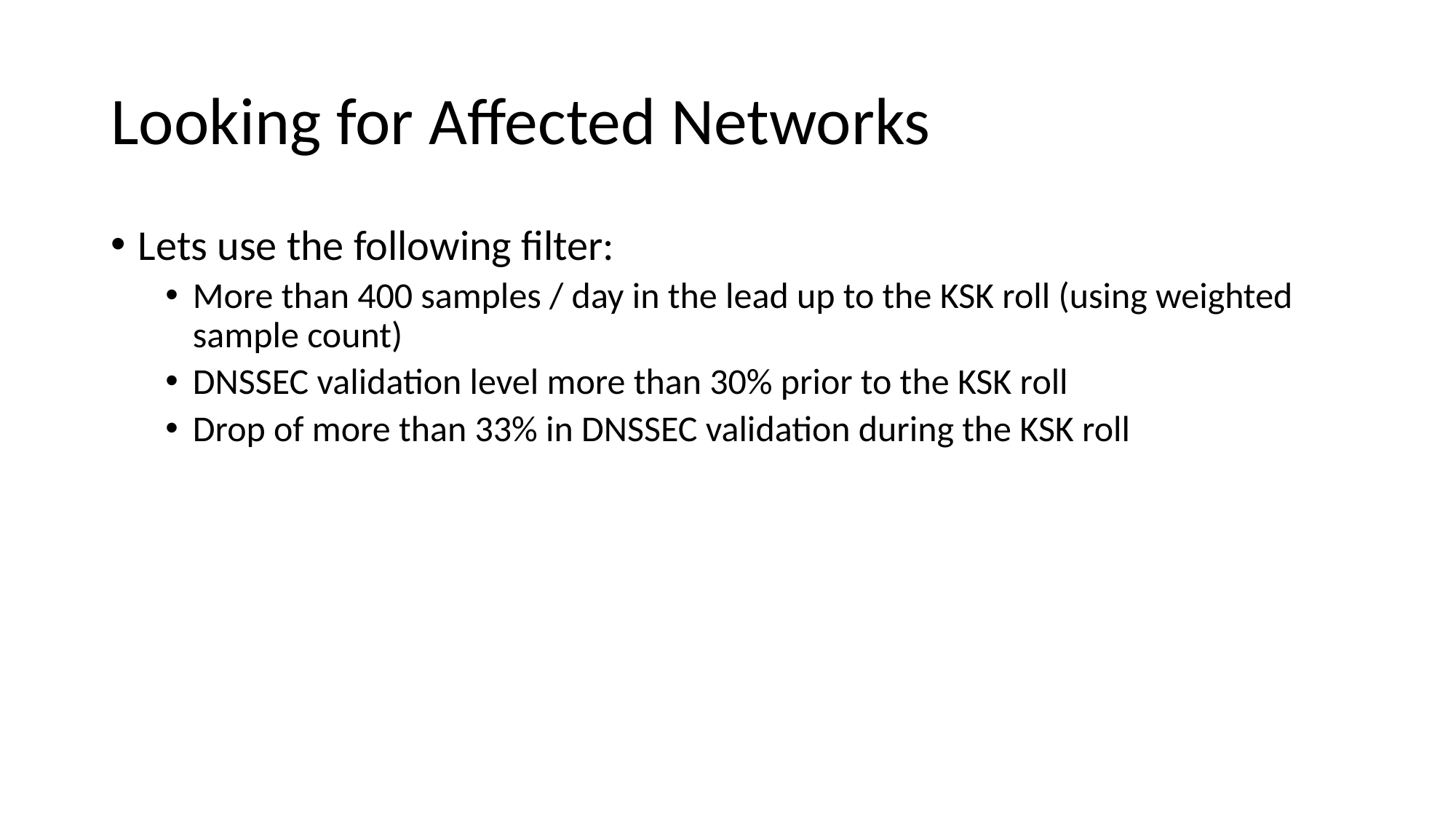

# Looking for Affected Networks
Lets use the following filter:
More than 400 samples / day in the lead up to the KSK roll (using weighted sample count)
DNSSEC validation level more than 30% prior to the KSK roll
Drop of more than 33% in DNSSEC validation during the KSK roll